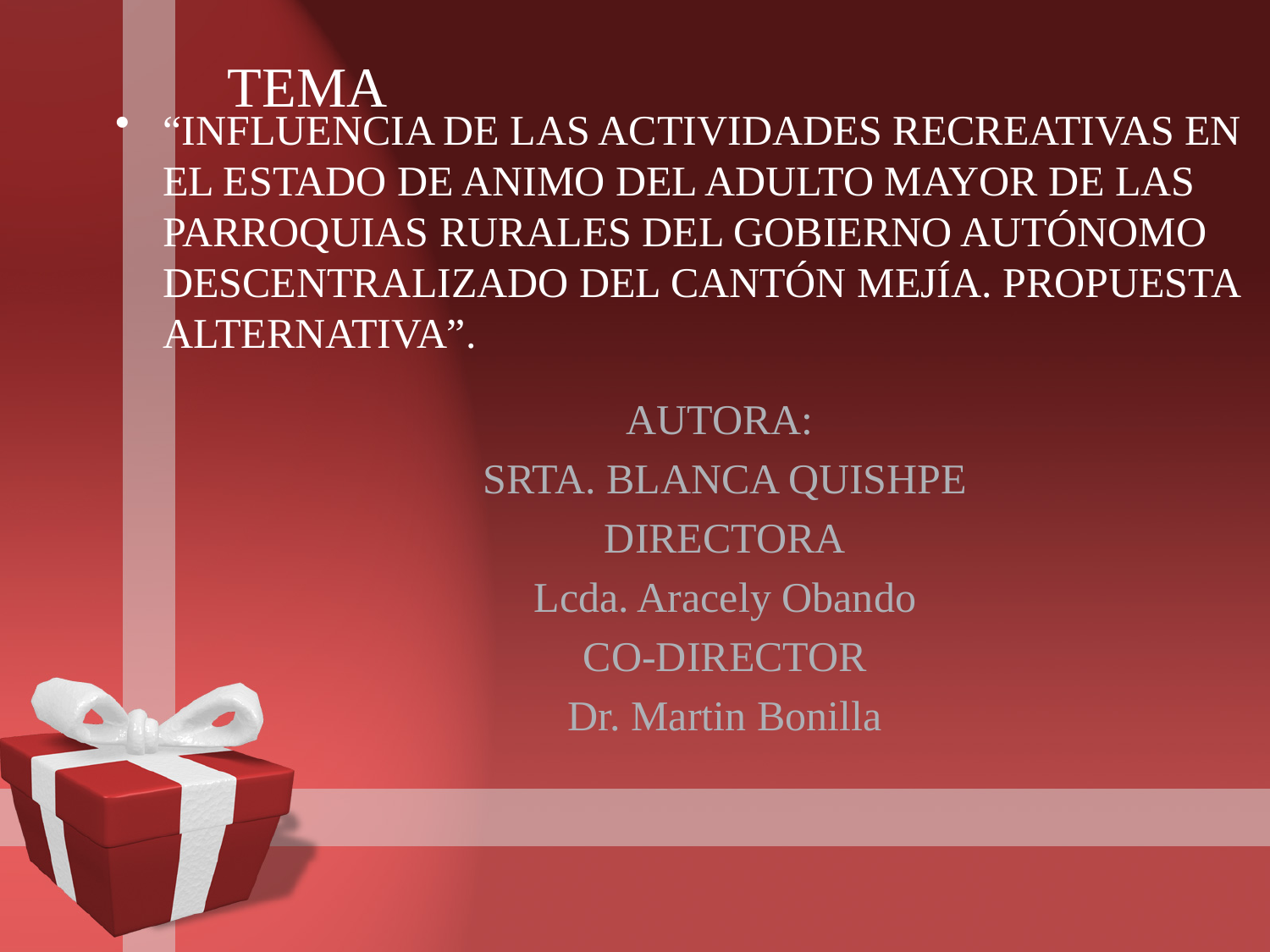

# TEMA
“INFLUENCIA DE LAS ACTIVIDADES RECREATIVAS EN EL ESTADO DE ANIMO DEL ADULTO MAYOR DE LAS PARROQUIAS RURALES DEL GOBIERNO AUTÓNOMO DESCENTRALIZADO DEL CANTÓN MEJÍA. PROPUESTA ALTERNATIVA”.

AUTORA:
SRTA. BLANCA QUISHPE
DIRECTORA
Lcda. Aracely Obando
CO-DIRECTOR
Dr. Martin Bonilla